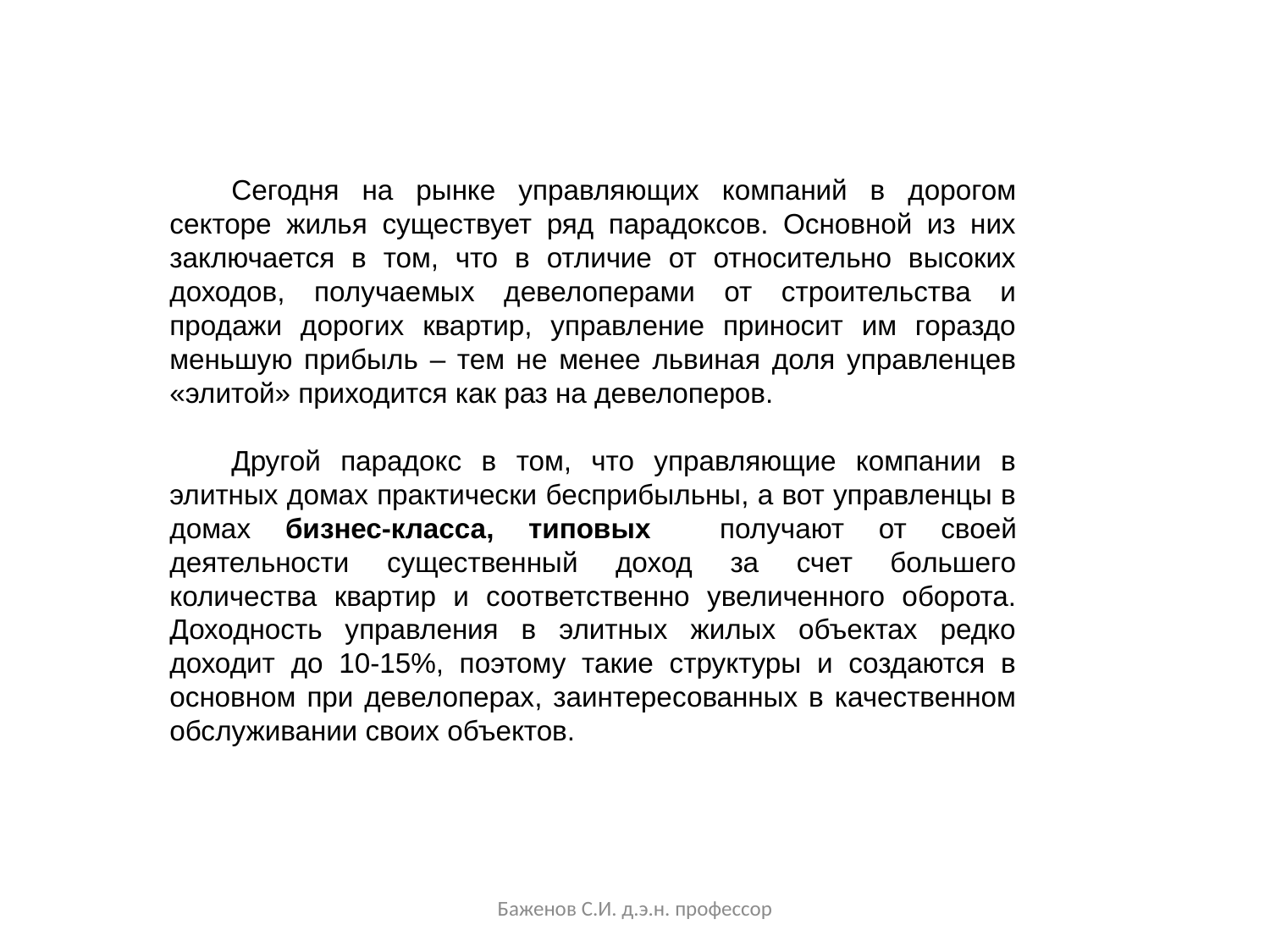

Сегодня на рынке управляющих компаний в дорогом секторе жилья существует ряд парадоксов. Основной из них заключается в том, что в отличие от относительно высоких доходов, получаемых девелоперами от строительства и продажи дорогих квартир, управление приносит им гораздо меньшую прибыль – тем не менее львиная доля управленцев «элитой» приходится как раз на девелоперов.

Другой парадокс в том, что управляющие компании в элитных домах практически бесприбыльны, а вот управленцы в домах бизнес-класса, типовых  получают от своей деятельности существенный доход за счет большего количества квартир и соответственно увеличенного оборота. Доходность управления в элитных жилых объектах редко доходит до 10-15%, поэтому такие структуры и создаются в основном при девелоперах, заинтересованных в качественном обслуживании своих объектов.
Баженов С.И. д.э.н. профессор